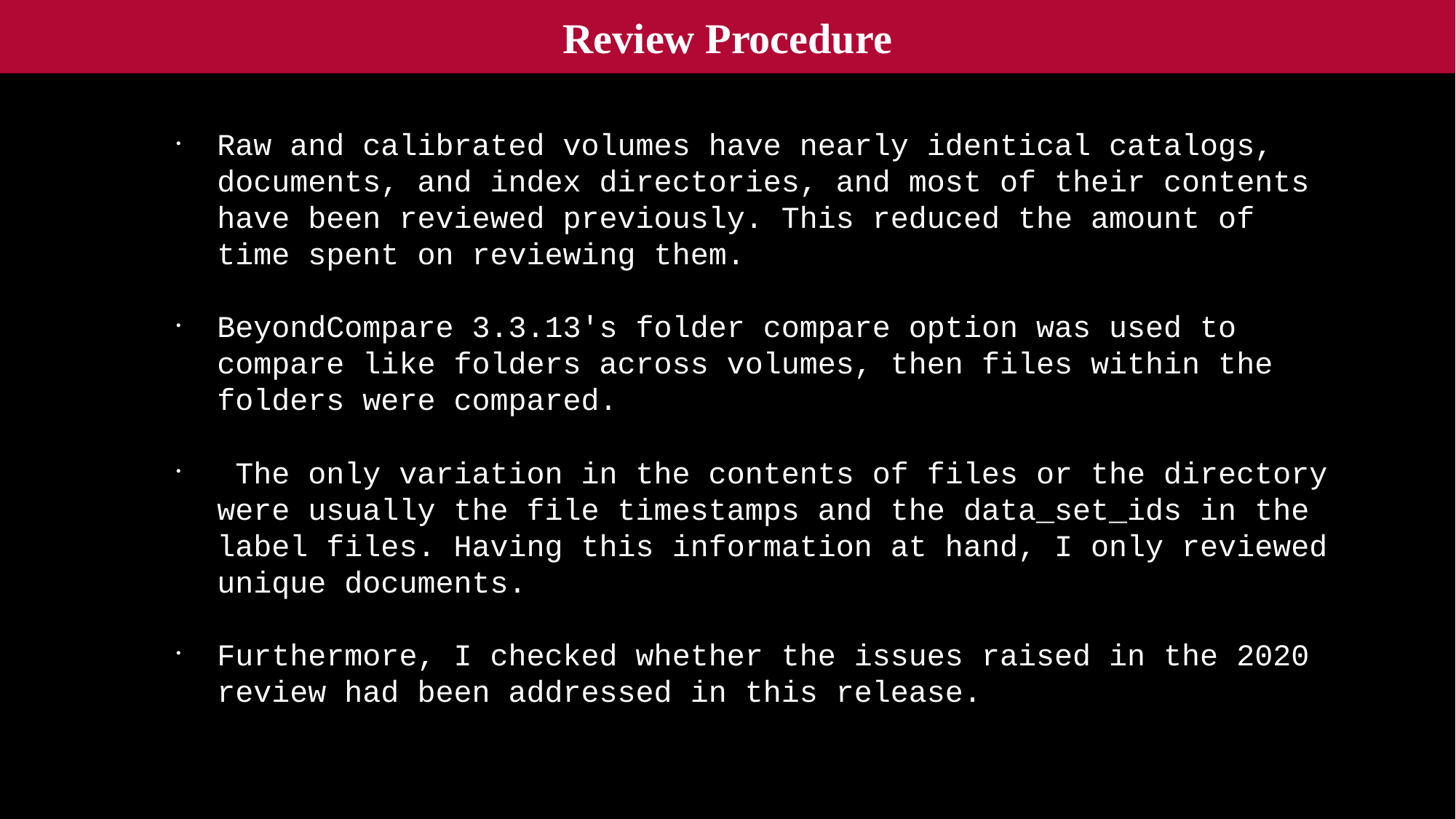

Review Procedure

Raw and calibrated volumes have nearly identical catalogs, documents, and index directories, and most of their contents have been reviewed previously. This reduced the amount of time spent on reviewing them.
BeyondCompare 3.3.13's folder compare option was used to compare like folders across volumes, then files within the folders were compared.

 The only variation in the contents of files or the directory were usually the file timestamps and the data_set_ids in the label files. Having this information at hand, I only reviewed unique documents.

Furthermore, I checked whether the issues raised in the 2020 review had been addressed in this release.